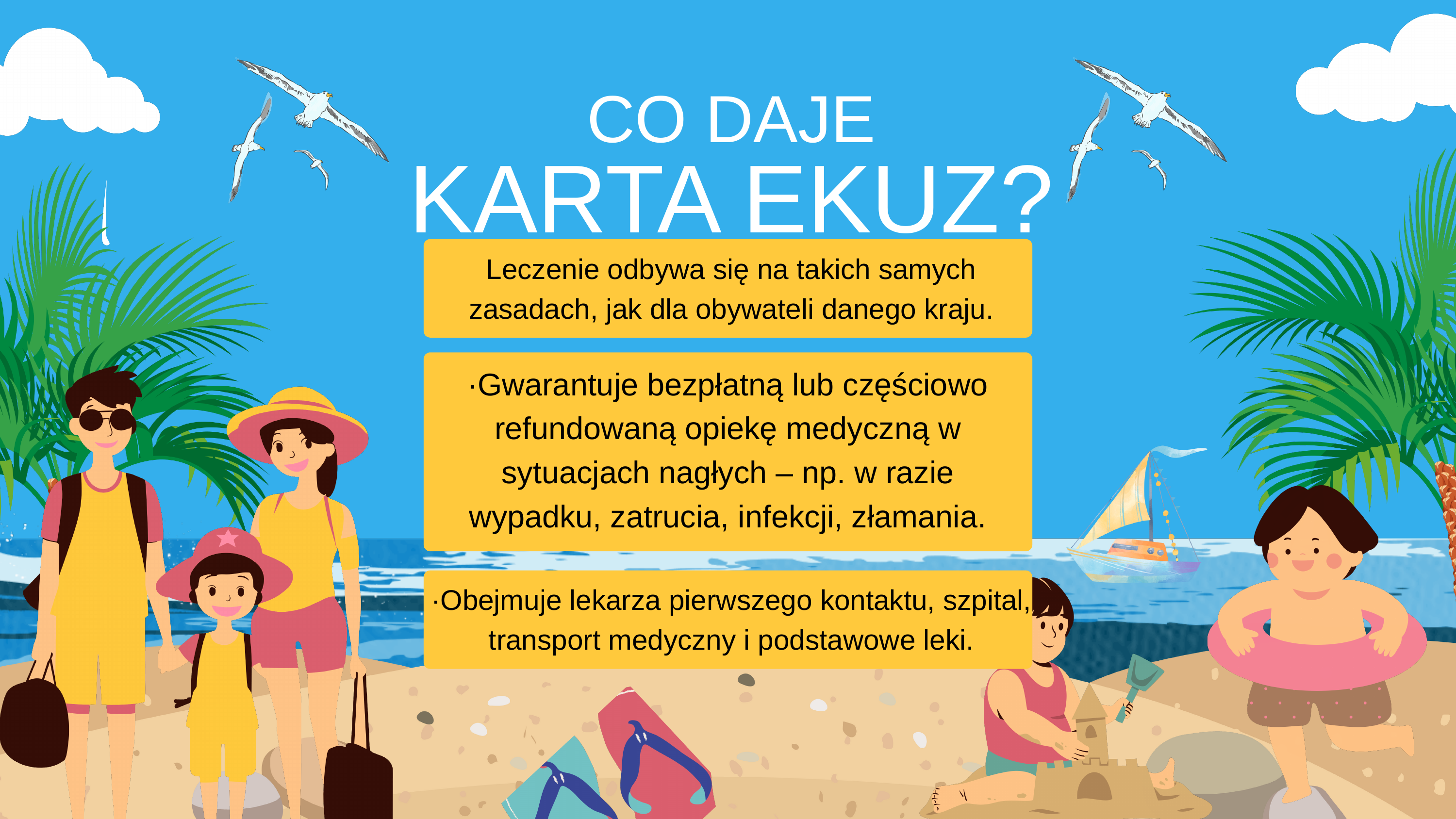

CO DAJE

KARTA EKUZ?

Leczenie odbywa się na takich samych zasadach, jak dla obywateli danego kraju.

·Gwarantuje bezpłatną lub częściowo refundowaną opiekę medyczną w sytuacjach nagłych – np. w razie wypadku, zatrucia, infekcji, złamania.

·Obejmuje lekarza pierwszego kontaktu, szpital, transport medyczny i podstawowe leki.